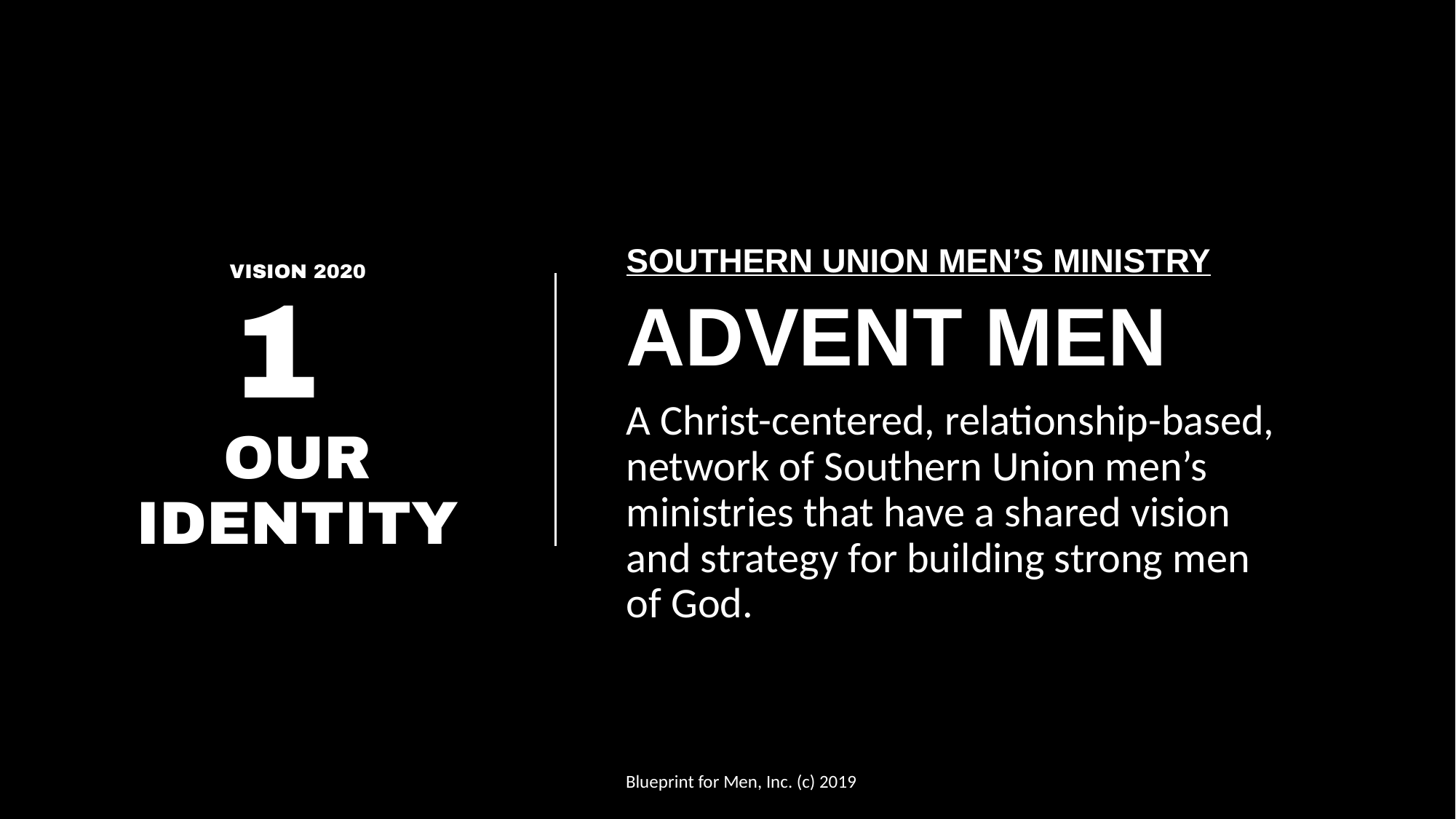

# VISION 2020 1 OUR IDENTITY

SOUTHERN UNION MEN’S MINISTRY
ADVENT MEN
A Christ-centered, relationship-based, network of Southern Union men’s ministries that have a shared vision and strategy for building strong men of God.
Blueprint for Men, Inc. (c) 2019